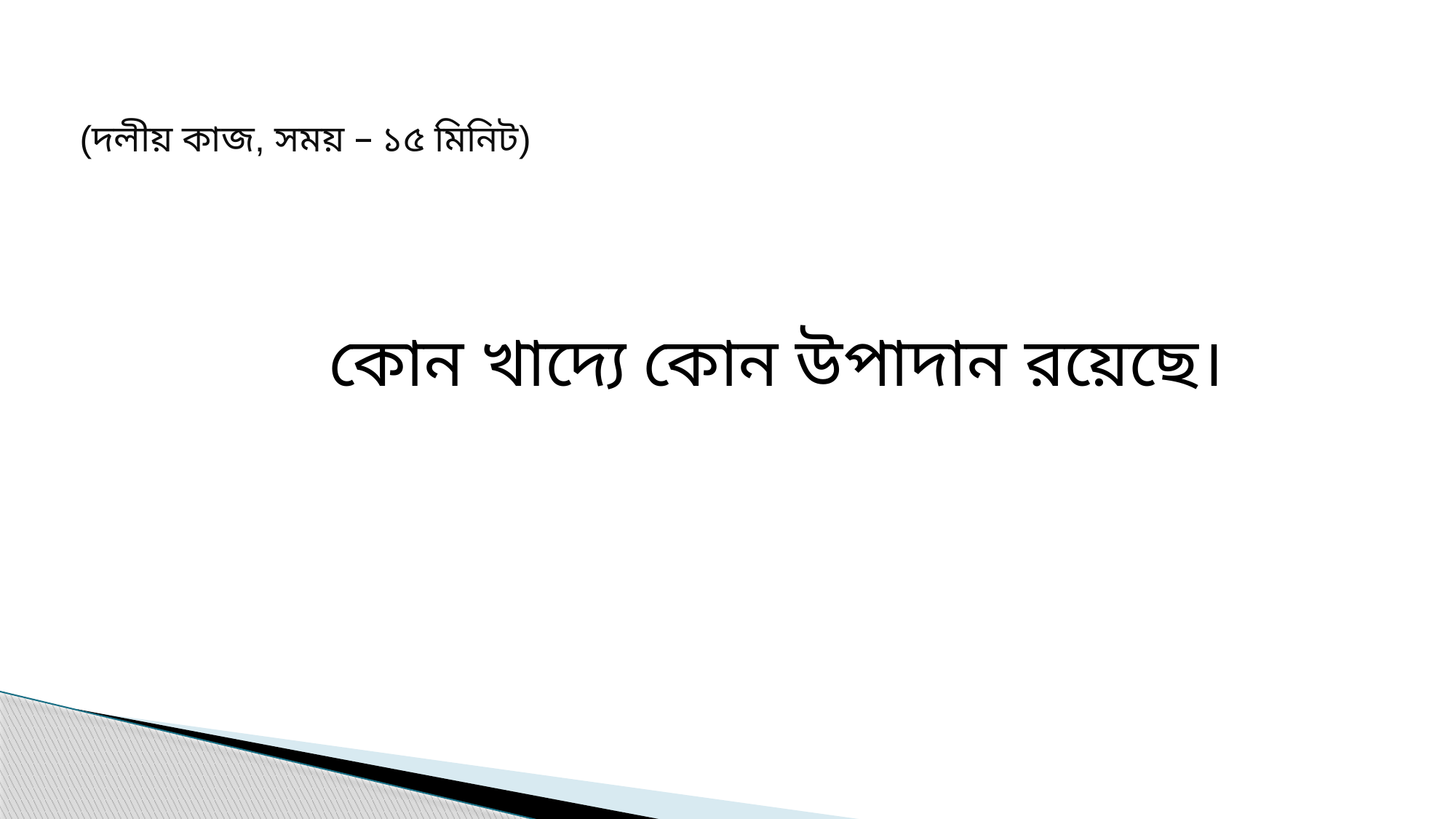

(দলীয় কাজ, সময় – ১৫ মিনিট)

কোন খাদ্যে কোন উপাদান রয়েছে।